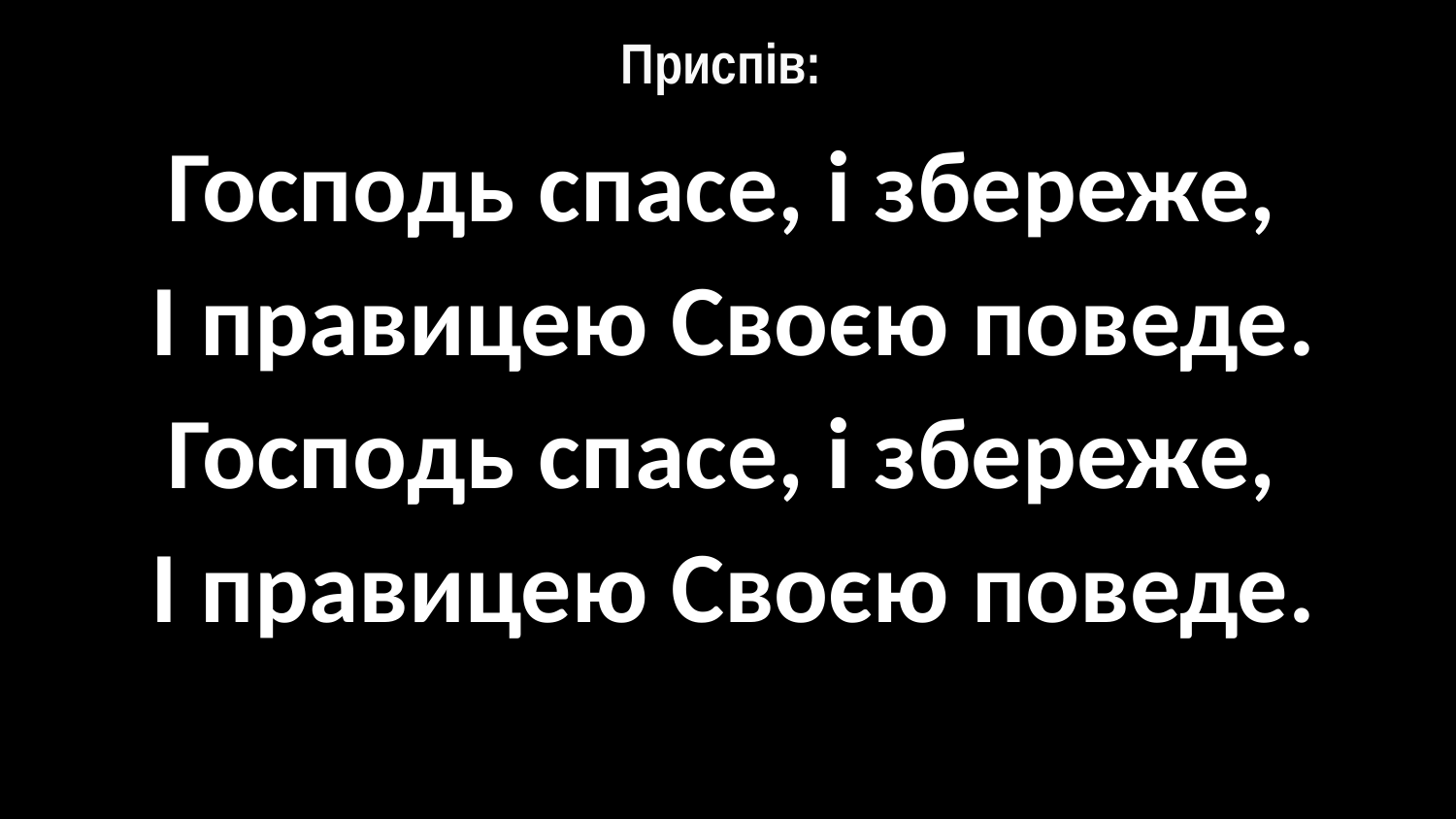

# Приспів:
Господь спасе, і збереже,
І правицею Своєю поведе.
Господь спасе, і збереже,
І правицею Своєю поведе.